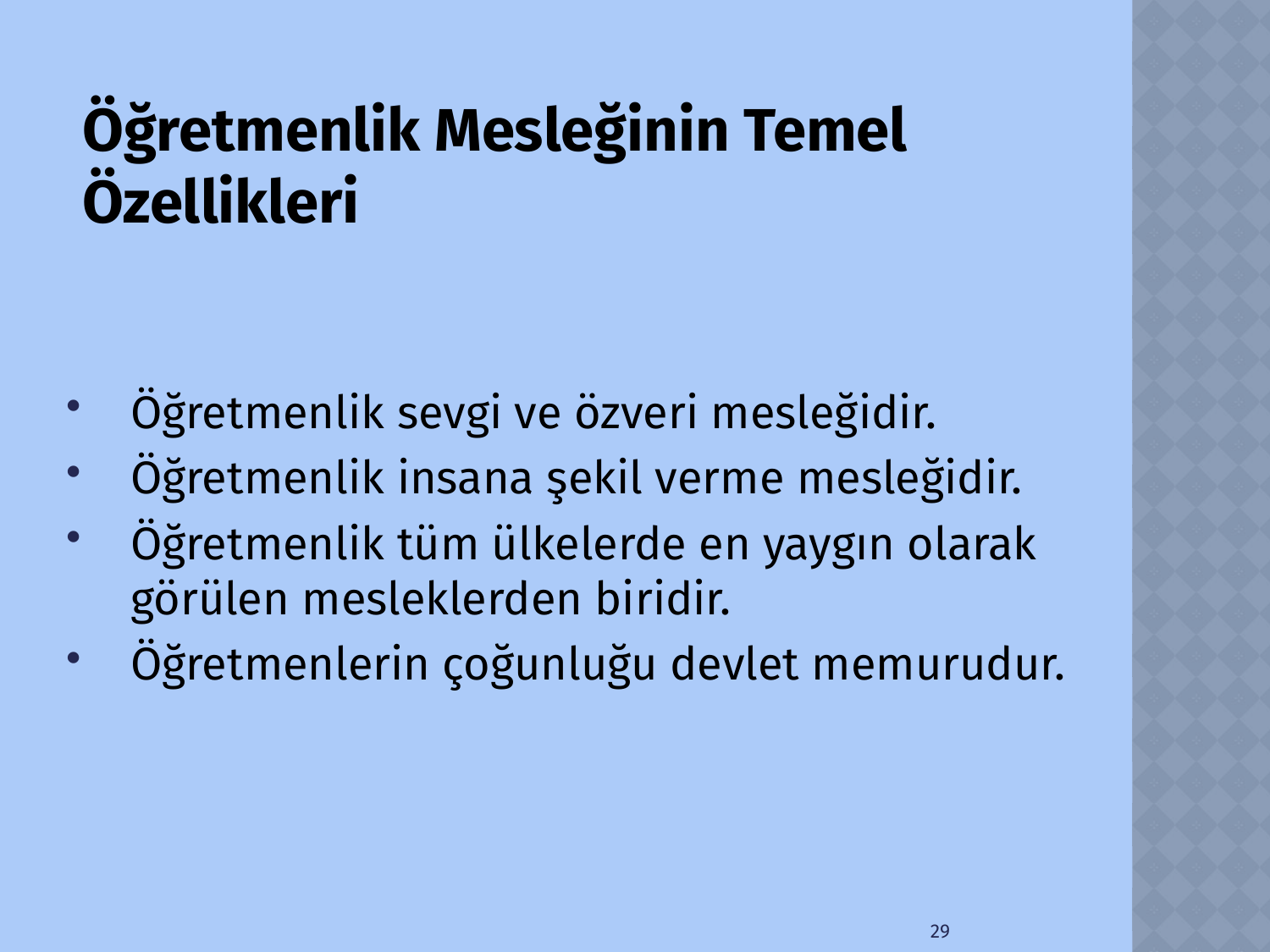

# Öğretmenlik Mesleğinin Temel Özellikleri
Öğretmenlik sevgi ve özveri mesleğidir.
Öğretmenlik insana şekil verme mesleğidir.
Öğretmenlik tüm ülkelerde en yaygın olarak görülen mesleklerden biridir.
Öğretmenlerin çoğunluğu devlet memurudur.
29